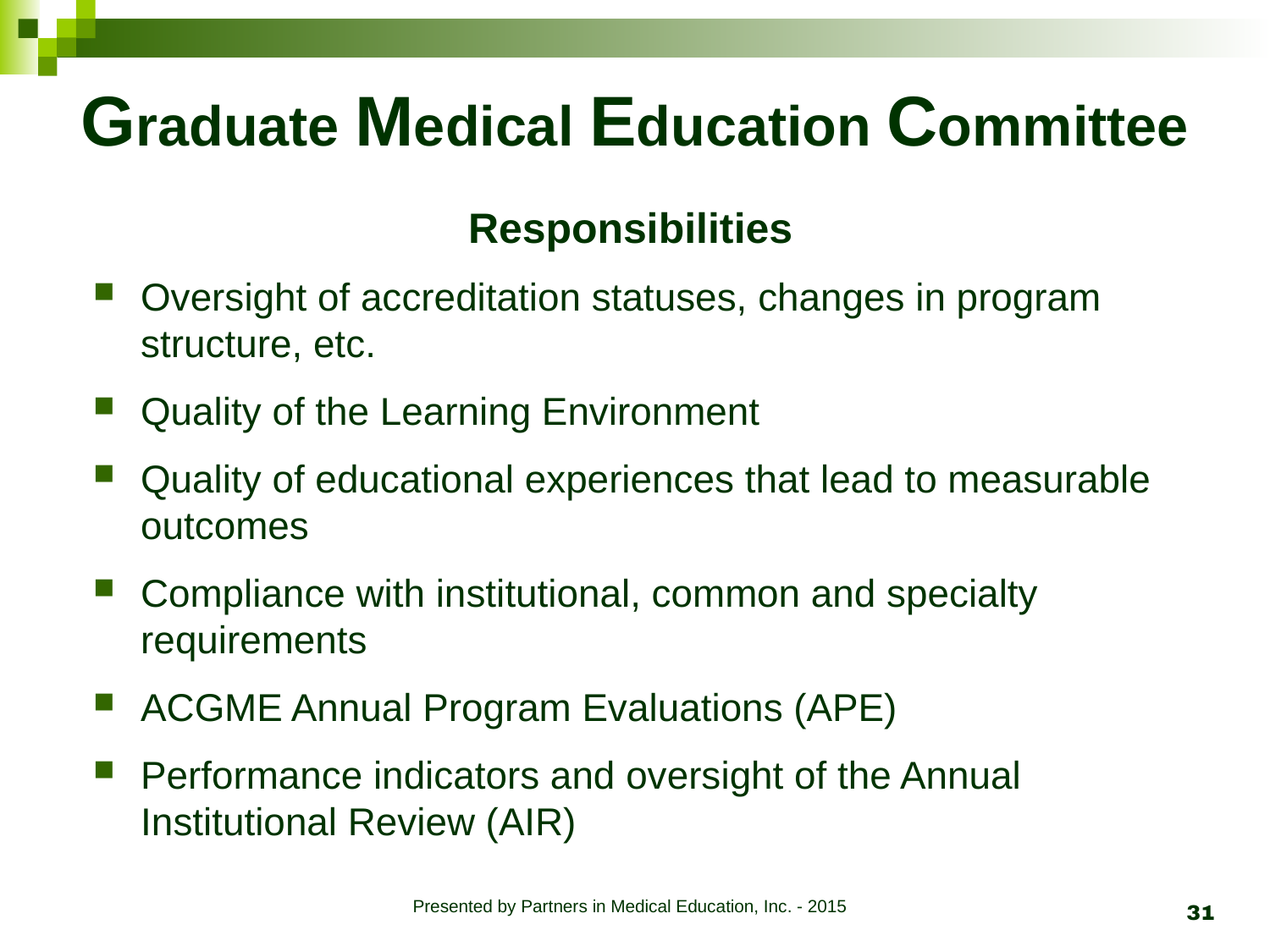

# Graduate Medical Education Committee
Responsibilities
Oversight of accreditation statuses, changes in program structure, etc.
Quality of the Learning Environment
Quality of educational experiences that lead to measurable outcomes
Compliance with institutional, common and specialty requirements
ACGME Annual Program Evaluations (APE)
Performance indicators and oversight of the Annual Institutional Review (AIR)
31
Presented by Partners in Medical Education, Inc. - 2015